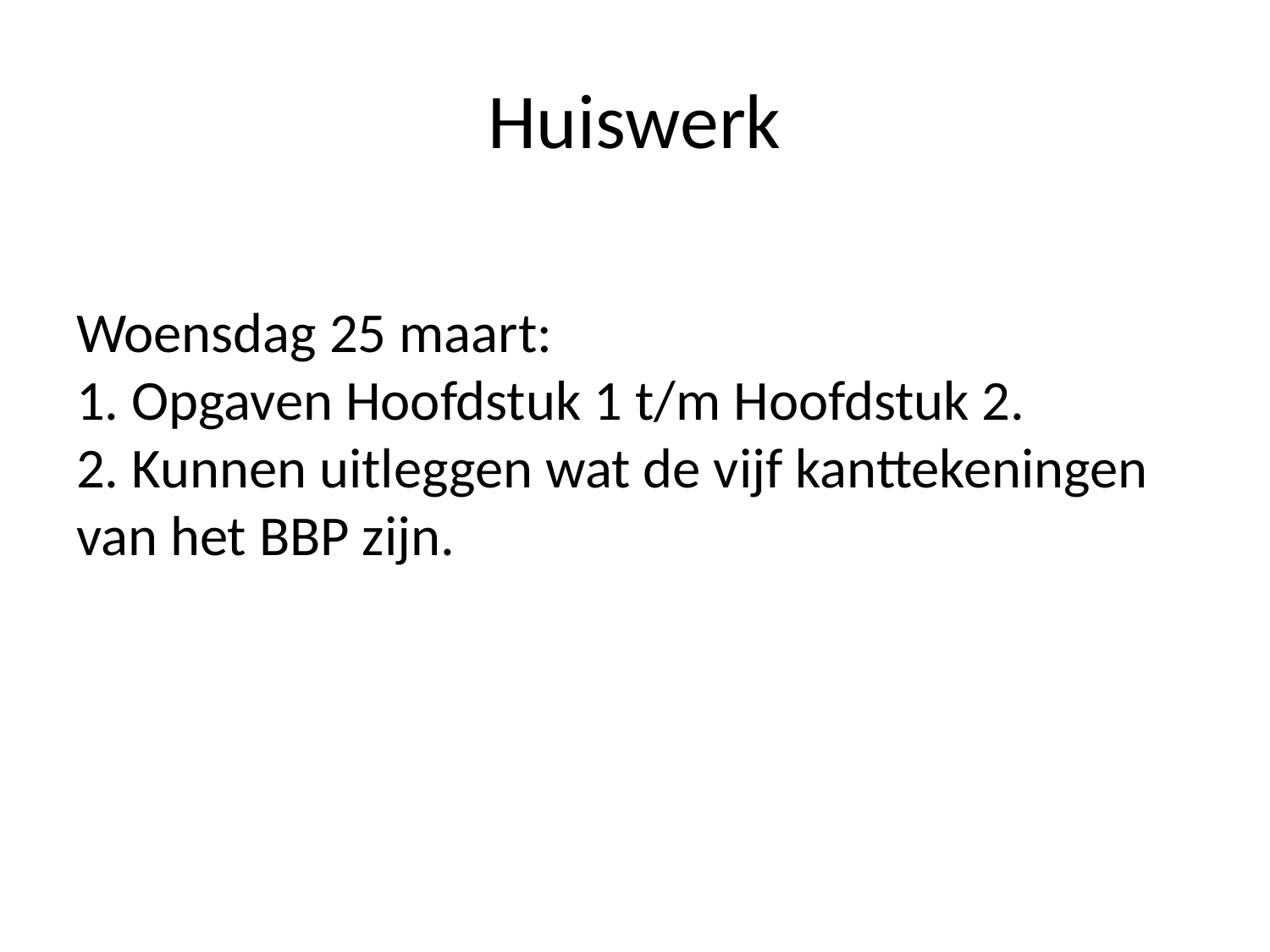

# Huiswerk
Woensdag 25 maart:
1. Opgaven Hoofdstuk 1 t/m Hoofdstuk 2.
2. Kunnen uitleggen wat de vijf kanttekeningen van het BBP zijn.